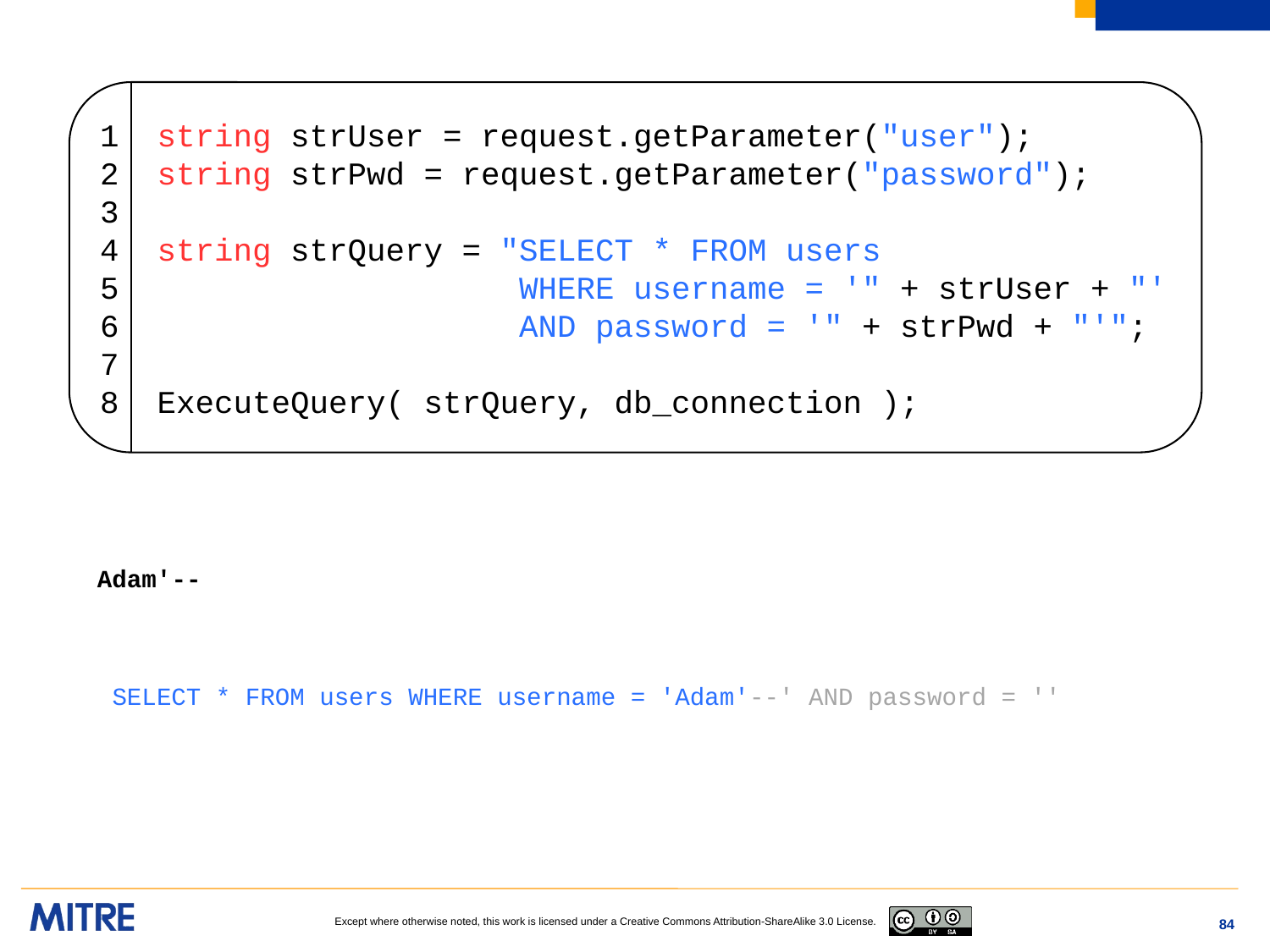

1  string strUser = request.getParameter("user");
2  string strPwd = request.getParameter("password");
3
4  string strQuery = "SELECT * FROM users
5                     WHERE username = '" + strUser + "'
6                     AND password = '" + strPwd + "'";
7
8  ExecuteQuery( strQuery, db_connection );

Adam'--

 SELECT * FROM users WHERE username = 'Adam'--' AND password = ''

84